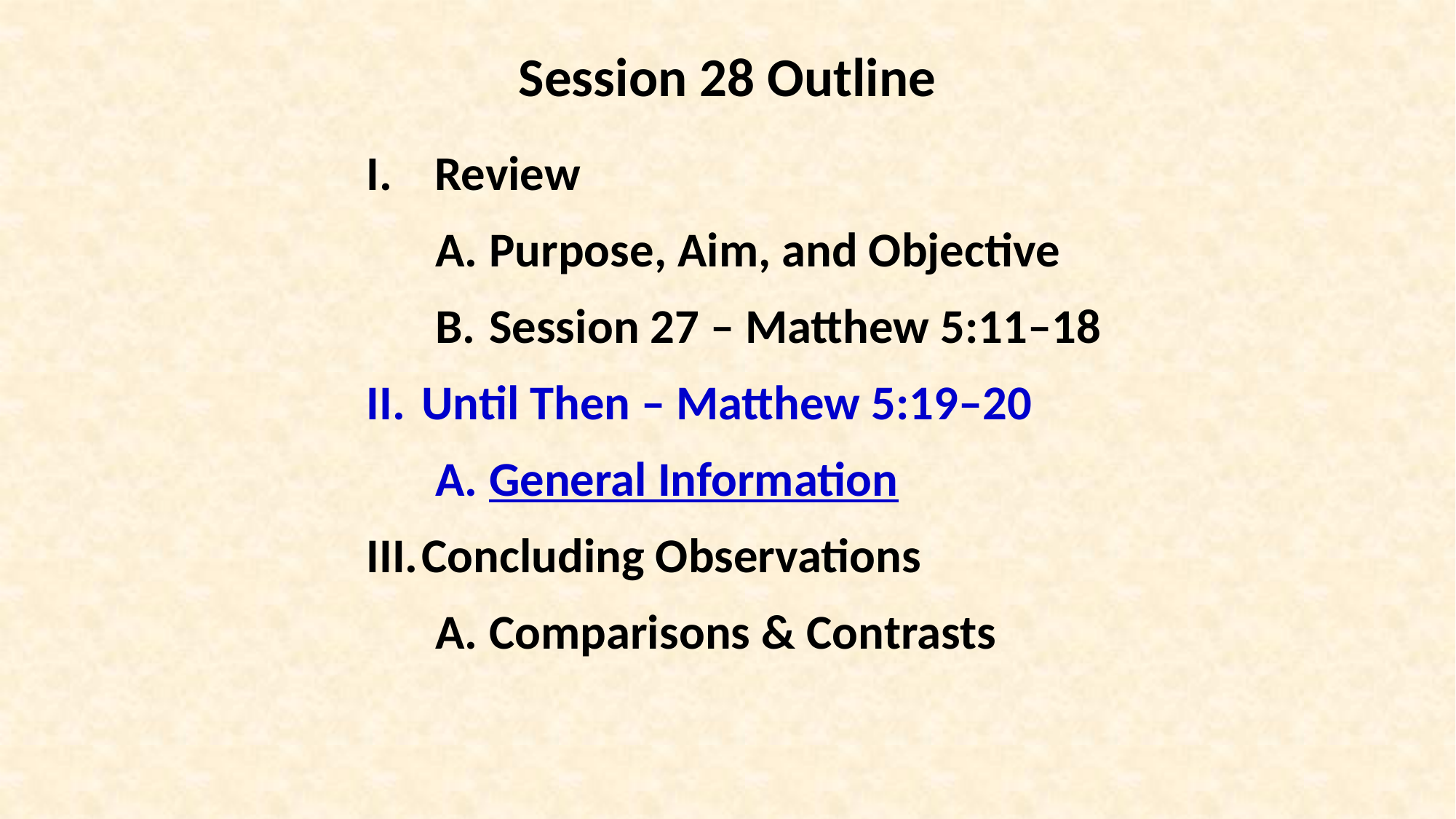

Session 28 Outline
Review
Purpose, Aim, and Objective
Session 27 – Matthew 5:11–18
Until Then – Matthew 5:19–20
General Information
Concluding Observations
Comparisons & Contrasts